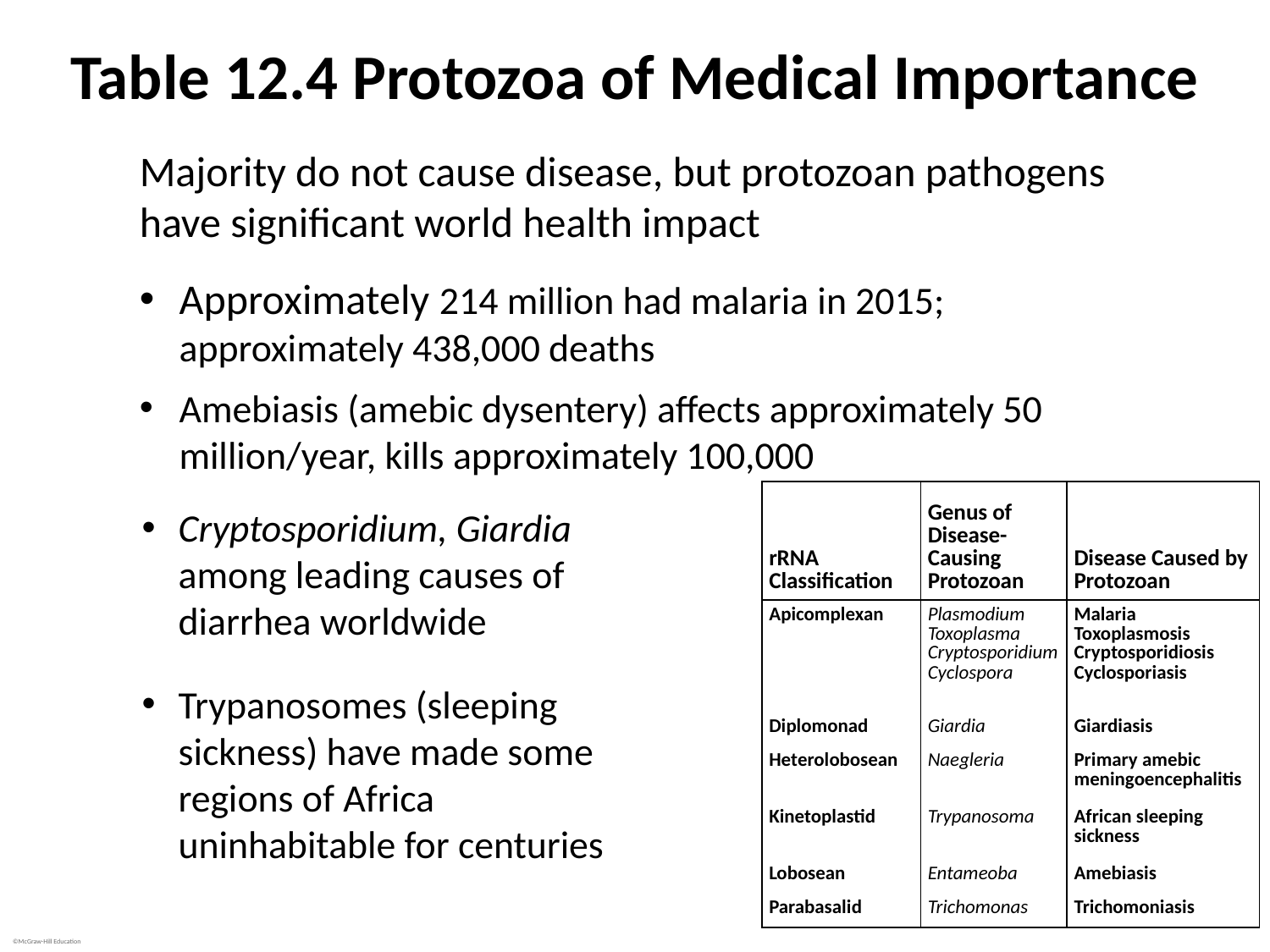

# Table 12.4 Protozoa of Medical Importance
Majority do not cause disease, but protozoan pathogens have significant world health impact
Approximately 214 million had malaria in 2015; approximately 438,000 deaths
Amebiasis (amebic dysentery) affects approximately 50 million/year, kills approximately 100,000
| rRNA Classification | Genus of Disease-Causing Protozoan | Disease Caused by Protozoan |
| --- | --- | --- |
| Apicomplexan | Plasmodium Toxoplasma Cryptosporidium Cyclospora | Malaria Toxoplasmosis Cryptosporidiosis Cyclosporiasis |
| Diplomonad | Giardia | Giardiasis |
| Heterolobosean | Naegleria | Primary amebic meningoencephalitis |
| Kinetoplastid | Trypanosoma | African sleeping sickness |
| Lobosean | Entameoba | Amebiasis |
| Parabasalid | Trichomonas | Trichomoniasis |
Cryptosporidium, Giardia among leading causes of diarrhea worldwide
Trypanosomes (sleeping sickness) have made some regions of Africa uninhabitable for centuries